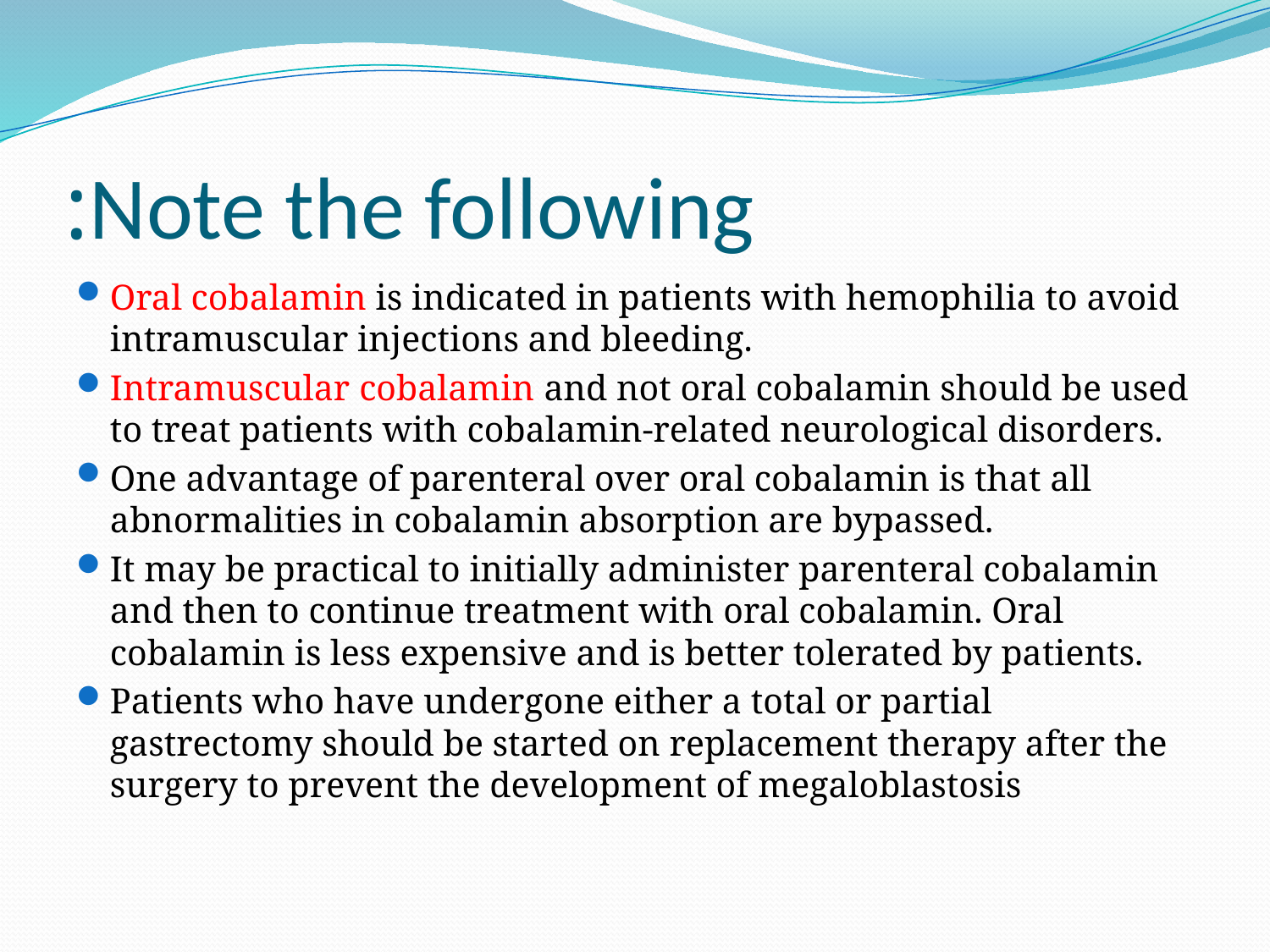

# Note the following:
Oral cobalamin is indicated in patients with hemophilia to avoid intramuscular injections and bleeding.
Intramuscular cobalamin and not oral cobalamin should be used to treat patients with cobalamin-related neurological disorders.
One advantage of parenteral over oral cobalamin is that all abnormalities in cobalamin absorption are bypassed.
It may be practical to initially administer parenteral cobalamin and then to continue treatment with oral cobalamin. Oral cobalamin is less expensive and is better tolerated by patients.
Patients who have undergone either a total or partial gastrectomy should be started on replacement therapy after the surgery to prevent the development of megaloblastosis